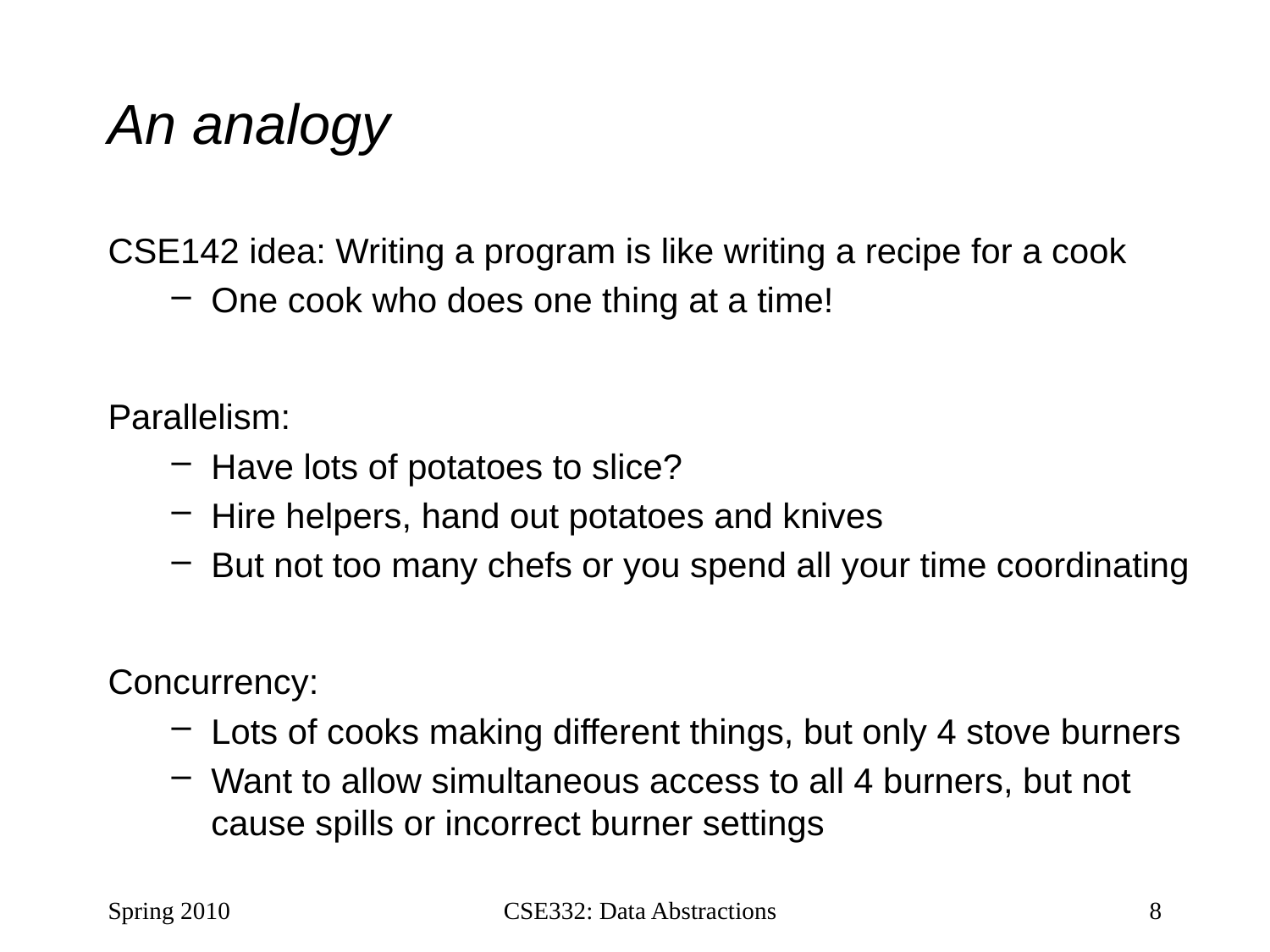

# An analogy
CSE142 idea: Writing a program is like writing a recipe for a cook
One cook who does one thing at a time!

Parallelism:
Have lots of potatoes to slice?
Hire helpers, hand out potatoes and knives
But not too many chefs or you spend all your time coordinating

Concurrency:
Lots of cooks making different things, but only 4 stove burners
Want to allow simultaneous access to all 4 burners, but not cause spills or incorrect burner settings
Spring 2010
CSE332: Data Abstractions
8